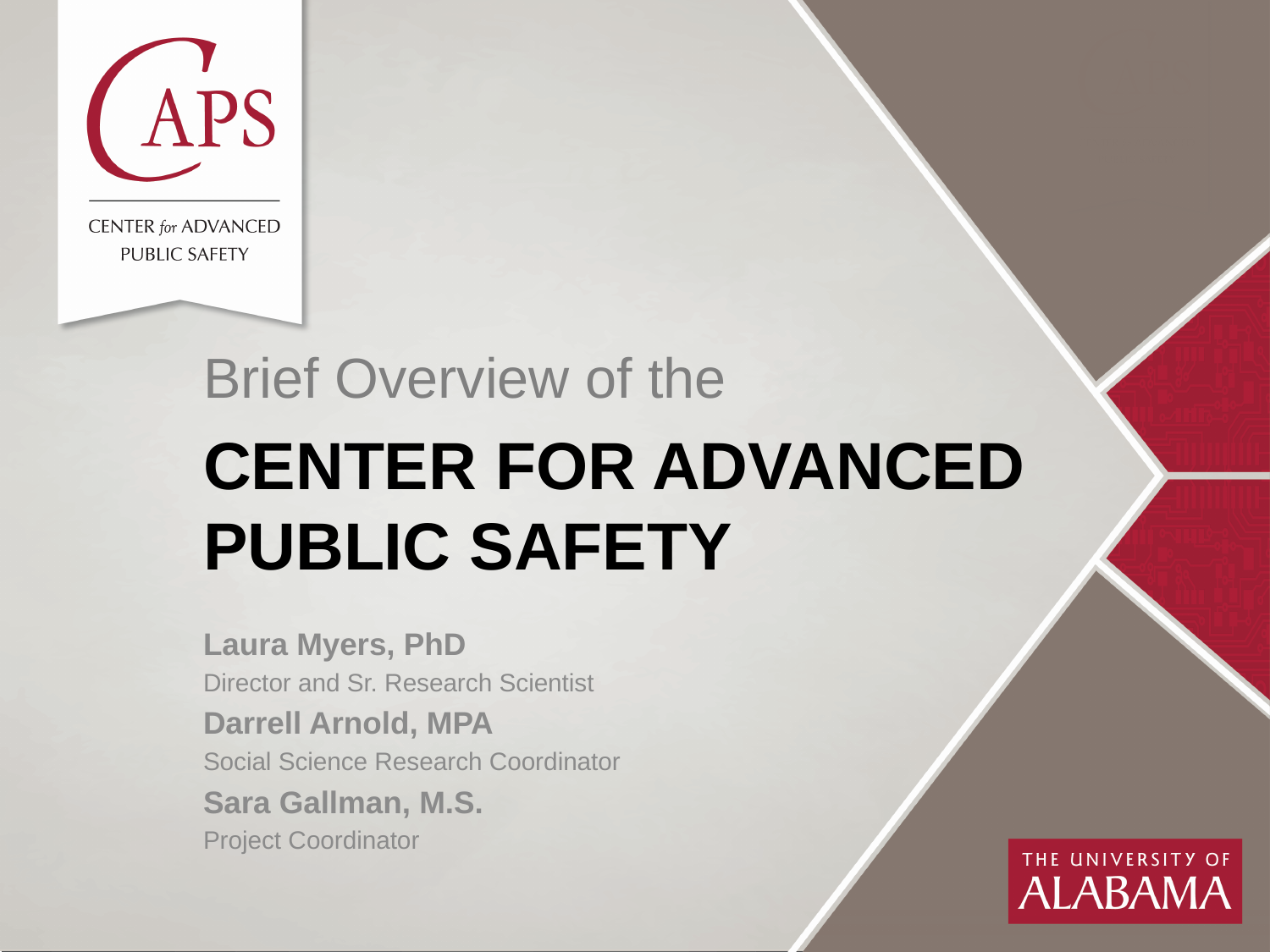

Brief Overview of the
# Center for advanced public Safety
Laura Myers, PhD
Director and Sr. Research Scientist
Darrell Arnold, MPA
Social Science Research Coordinator
Sara Gallman, M.S.
Project Coordinator